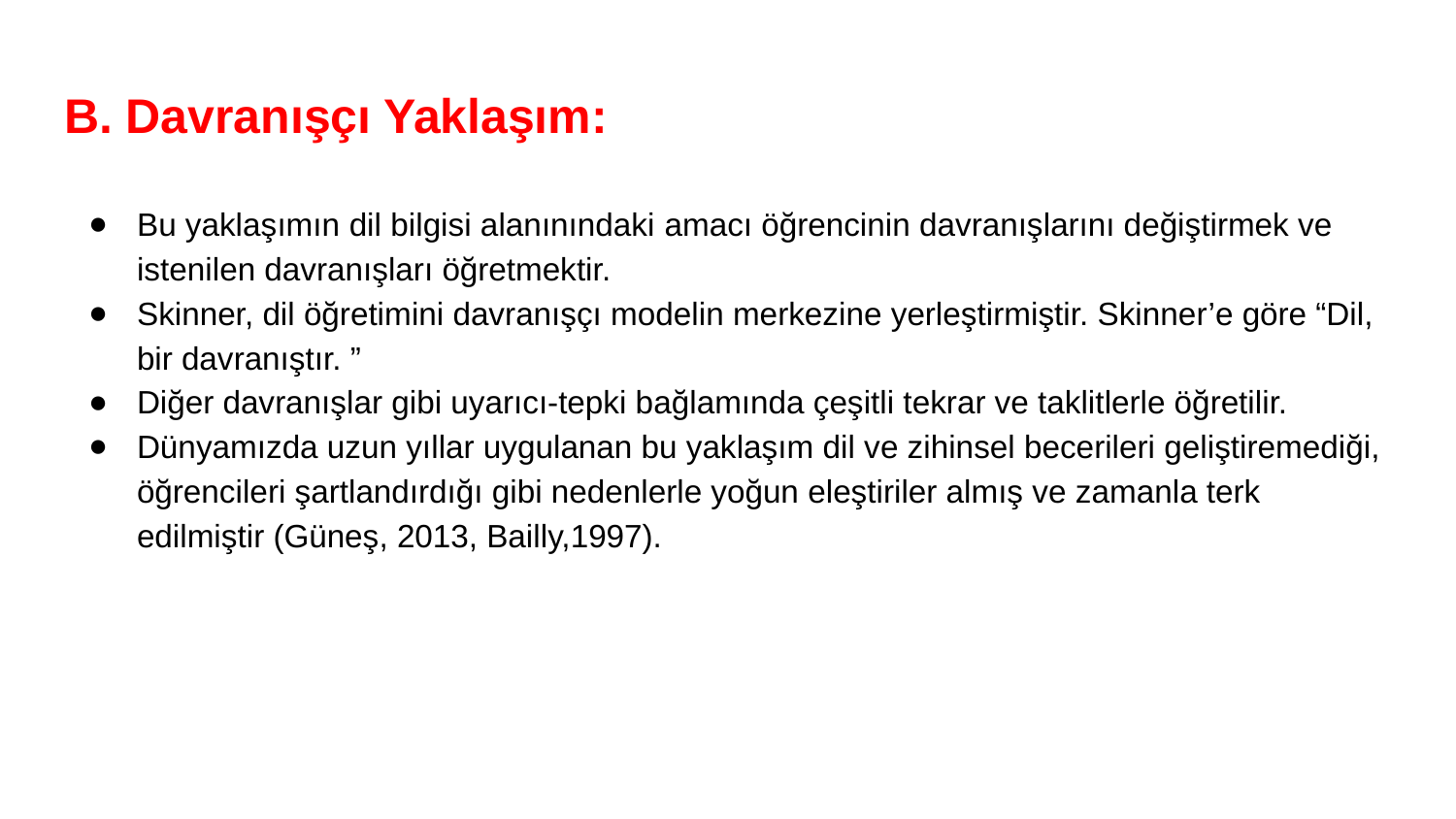

# B. Davranışçı Yaklaşım:
Bu yaklaşımın dil bilgisi alanınındaki amacı öğrencinin davranışlarını değiştirmek ve istenilen davranışları öğretmektir.
Skinner, dil öğretimini davranışçı modelin merkezine yerleştirmiştir. Skinner’e göre “Dil, bir davranıştır. ”
Diğer davranışlar gibi uyarıcı-tepki bağlamında çeşitli tekrar ve taklitlerle öğretilir.
Dünyamızda uzun yıllar uygulanan bu yaklaşım dil ve zihinsel becerileri geliştiremediği, öğrencileri şartlandırdığı gibi nedenlerle yoğun eleştiriler almış ve zamanla terk edilmiştir (Güneş, 2013, Bailly,1997).